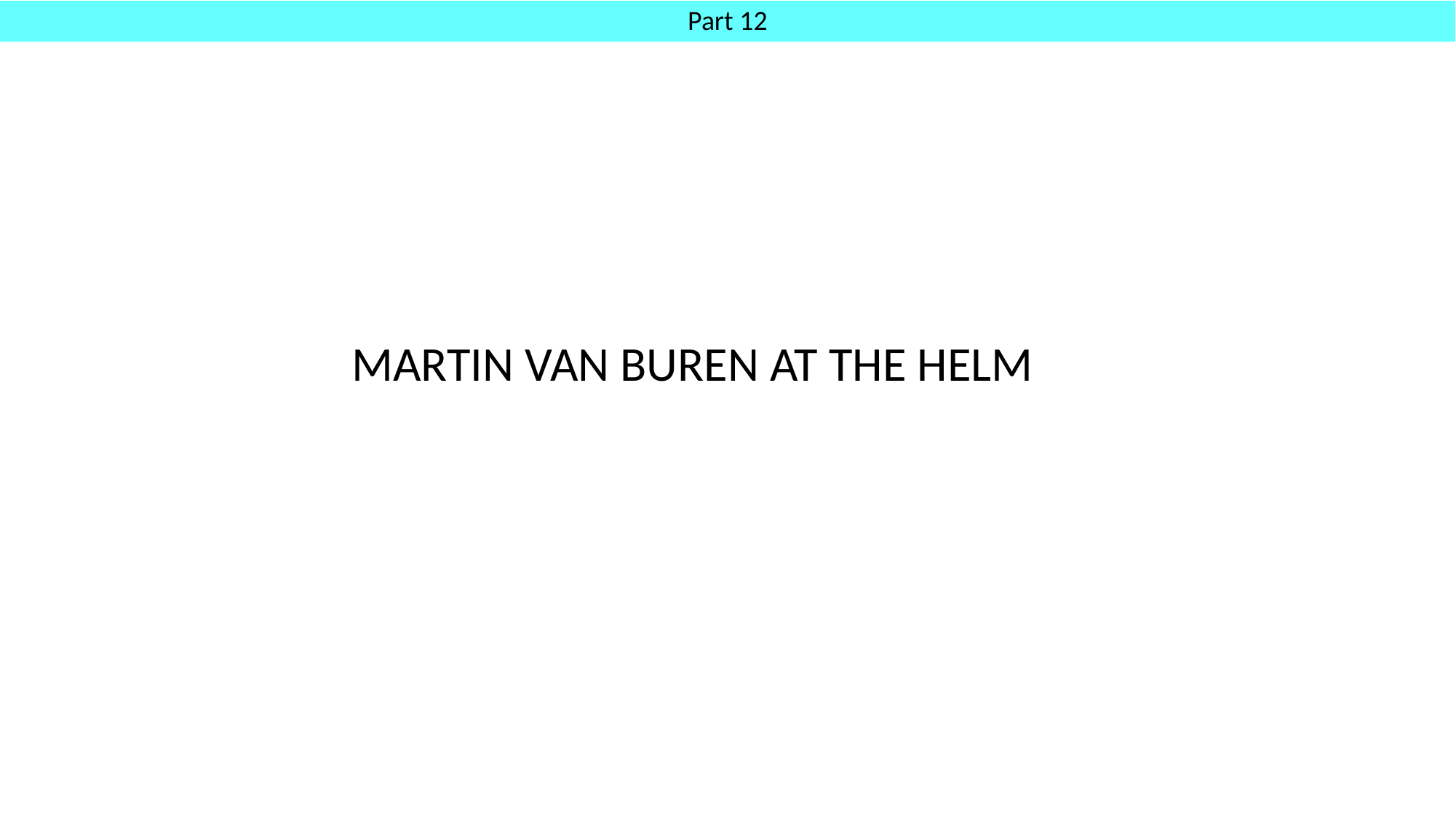

# Part 12

MARTIN VAN BUREN AT THE HELM